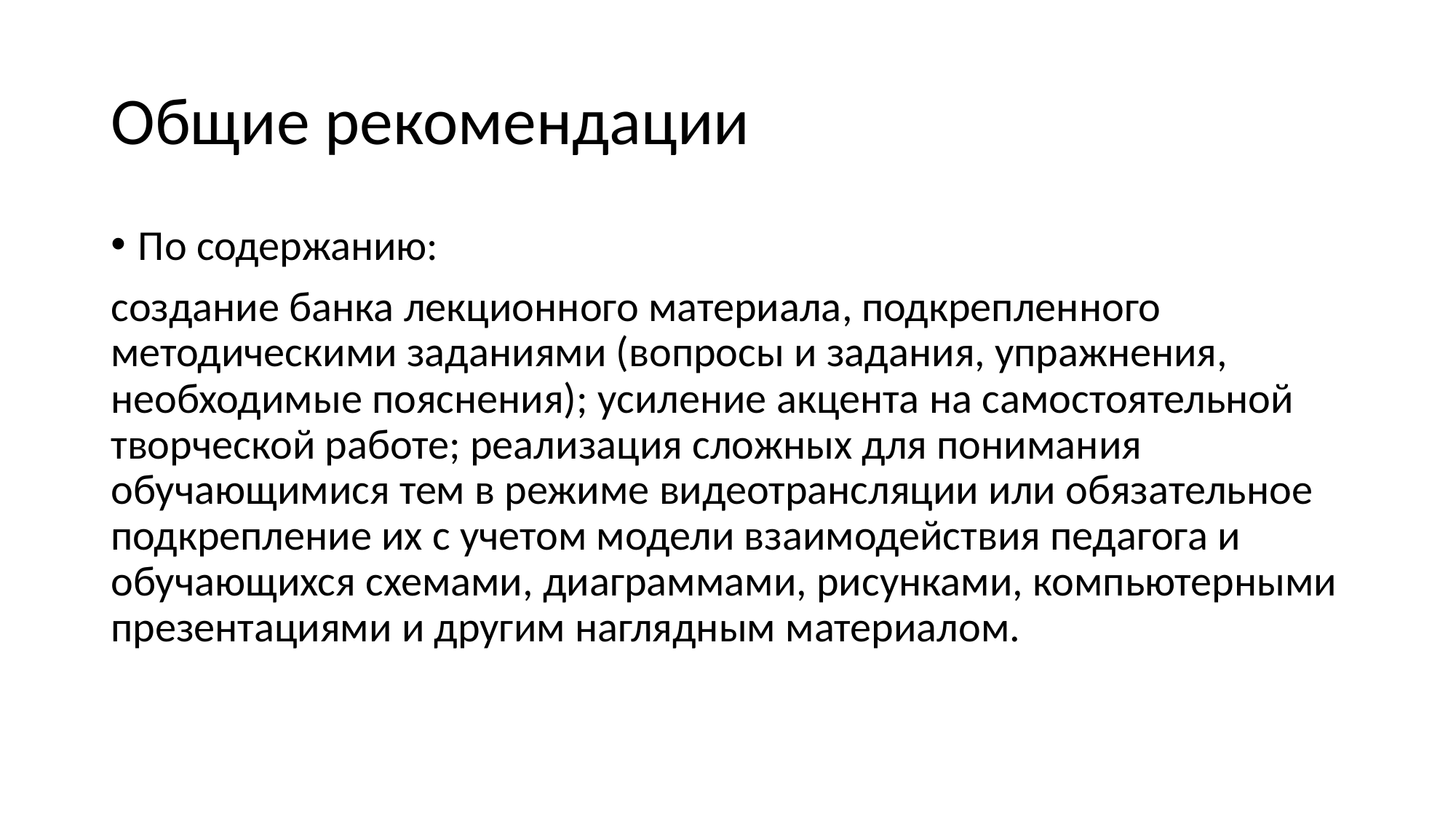

# Общие рекомендации
По содержанию:
создание банка лекционного материала, подкрепленного методическими заданиями (вопросы и задания, упражнения, необходимые пояснения); усиление акцента на самостоятельной творческой работе; реализация сложных для понимания обучающимися тем в режиме видеотрансляции или обязательное подкрепление их с учетом модели взаимодействия педагога и обучающихся схемами, диаграммами, рисунками, компьютерными презентациями и другим наглядным материалом.